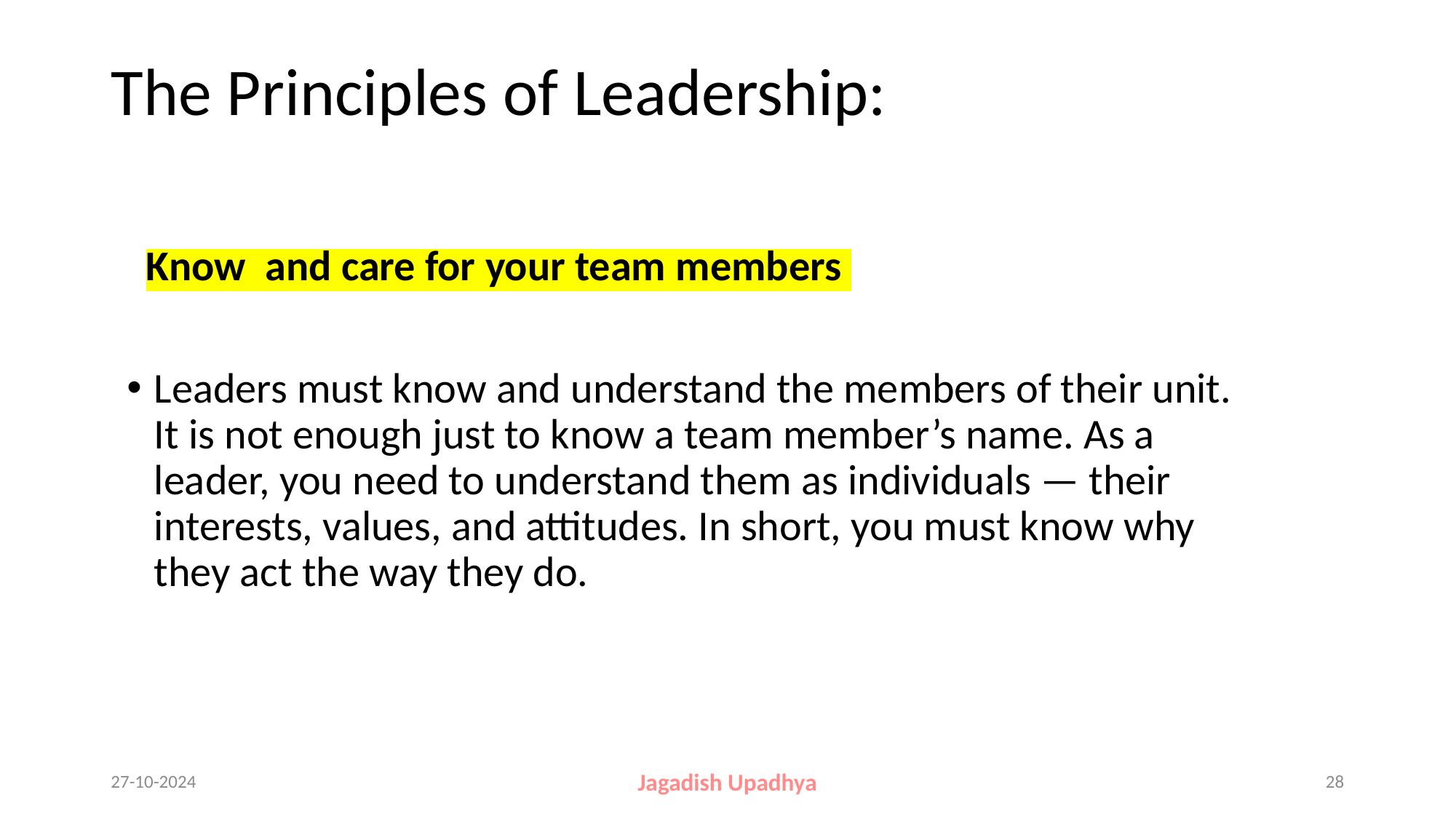

# The Principles of Leadership:
  Know  and care for your team members

Leaders must know and understand the members of their unit. It is not enough just to know a team member’s name. As a leader, you need to understand them as individuals — their interests, values, and attitudes. In short, you must know why they act the way they do.
27-10-2024
Jagadish Upadhya
28